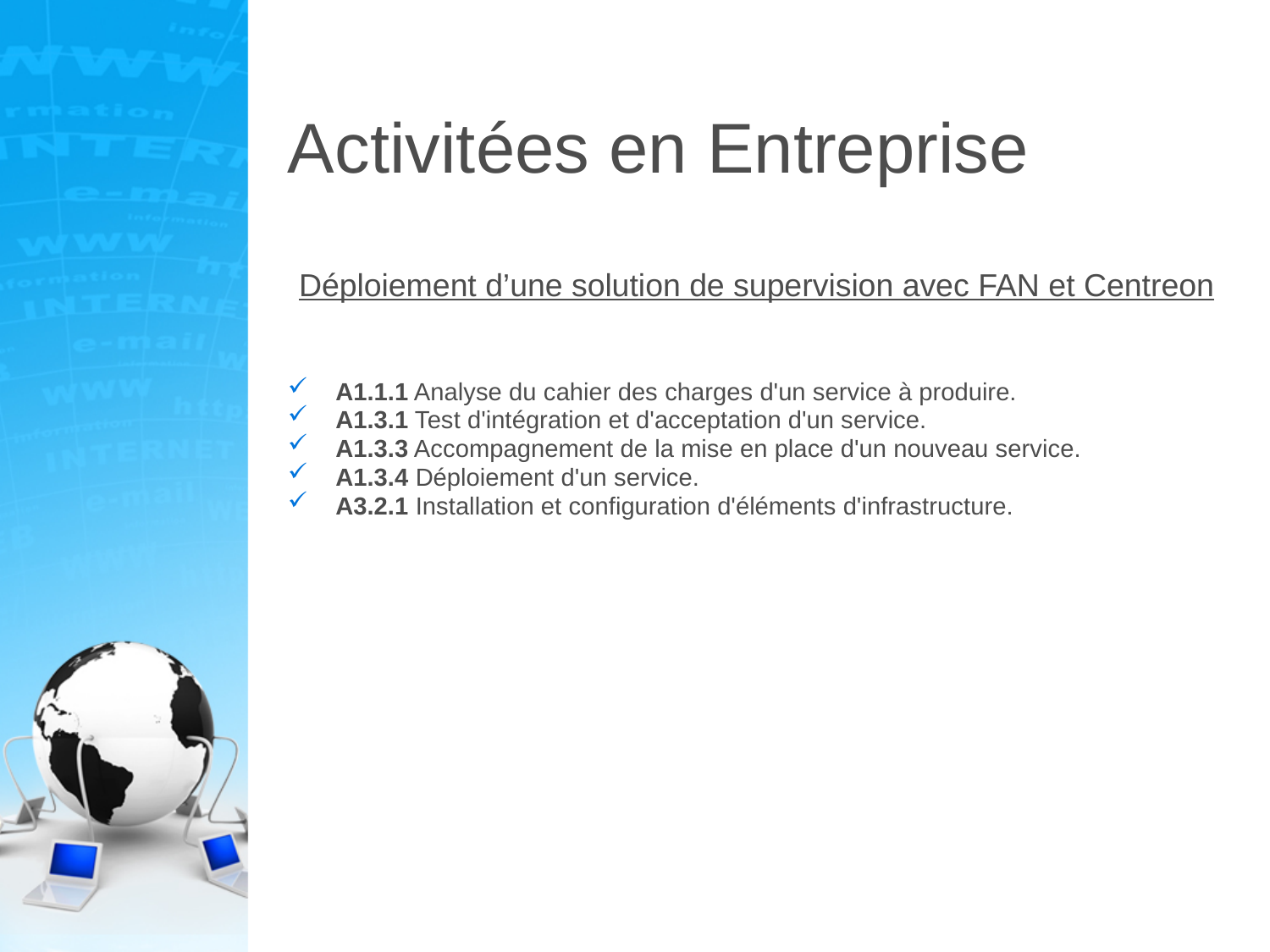

# Activitées en Entreprise
Déploiement d’une solution de supervision avec FAN et Centreon

A1.1.1 Analyse du cahier des charges d'un service à produire.
A1.3.1 Test d'intégration et d'acceptation d'un service.
A1.3.3 Accompagnement de la mise en place d'un nouveau service.
A1.3.4 Déploiement d'un service.
A3.2.1 Installation et configuration d'éléments d'infrastructure.